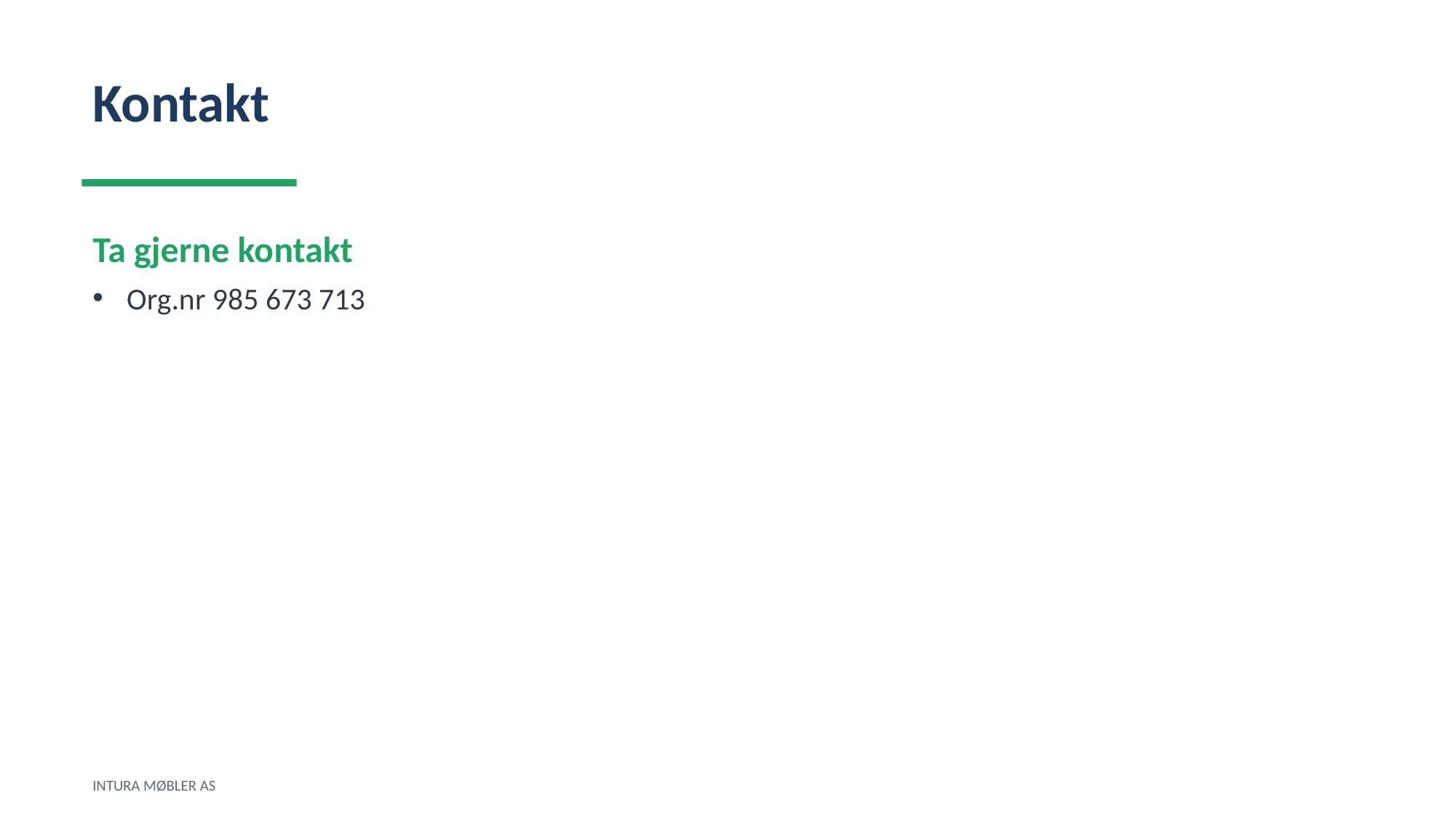

Kontakt

Ta gjerne kontakt
Org.nr 985 673 713
INTURA MØBLER AS